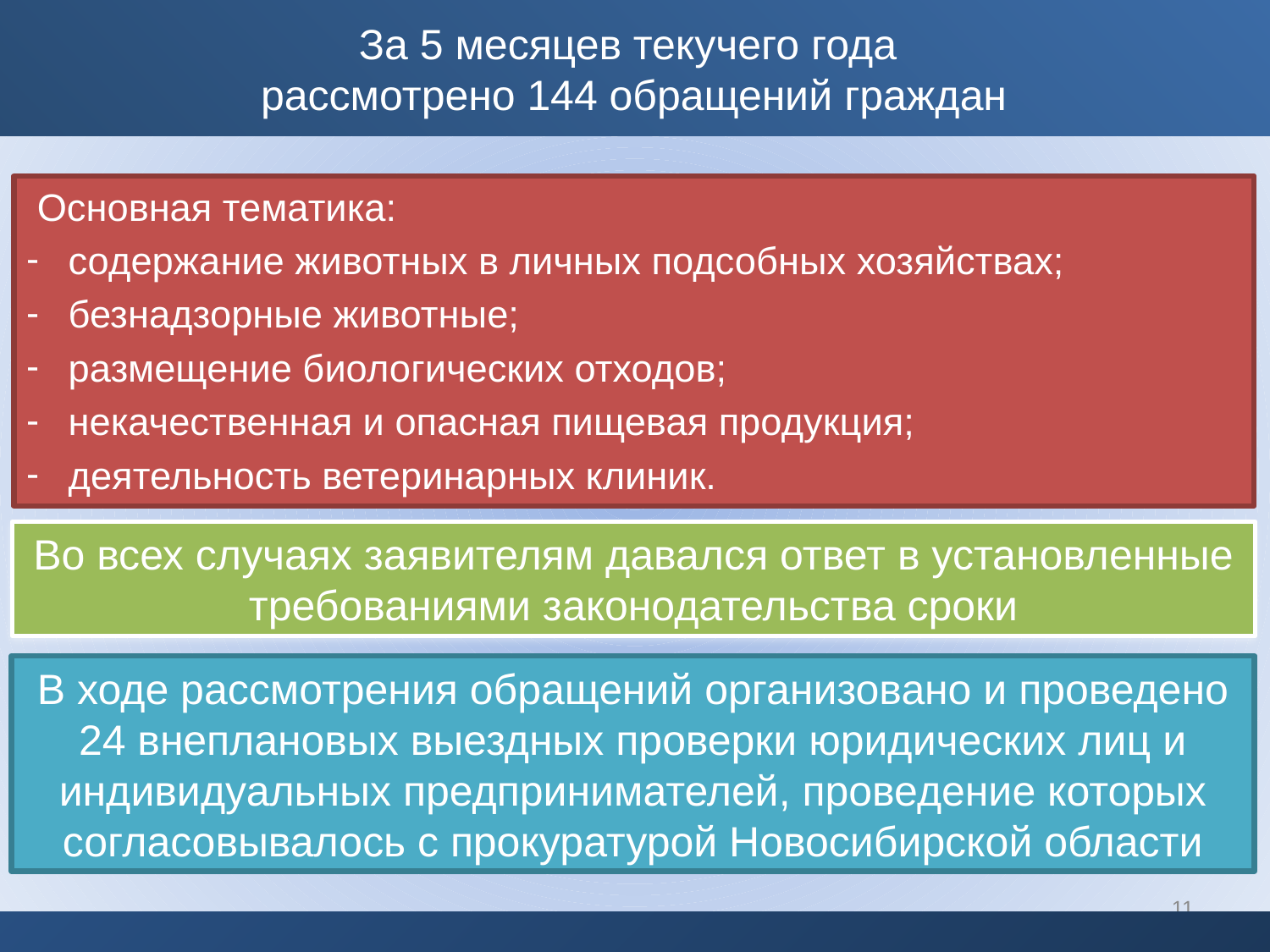

# За 5 месяцев текучего года рассмотрено 144 обращений граждан
 Основная тематика:
содержание животных в личных подсобных хозяйствах;
безнадзорные животные;
размещение биологических отходов;
некачественная и опасная пищевая продукция;
деятельность ветеринарных клиник.
Во всех случаях заявителям давался ответ в установленные требованиями законодательства сроки
В ходе рассмотрения обращений организовано и проведено 24 внеплановых выездных проверки юридических лиц и индивидуальных предпринимателей, проведение которых согласовывалось с прокуратурой Новосибирской области
11